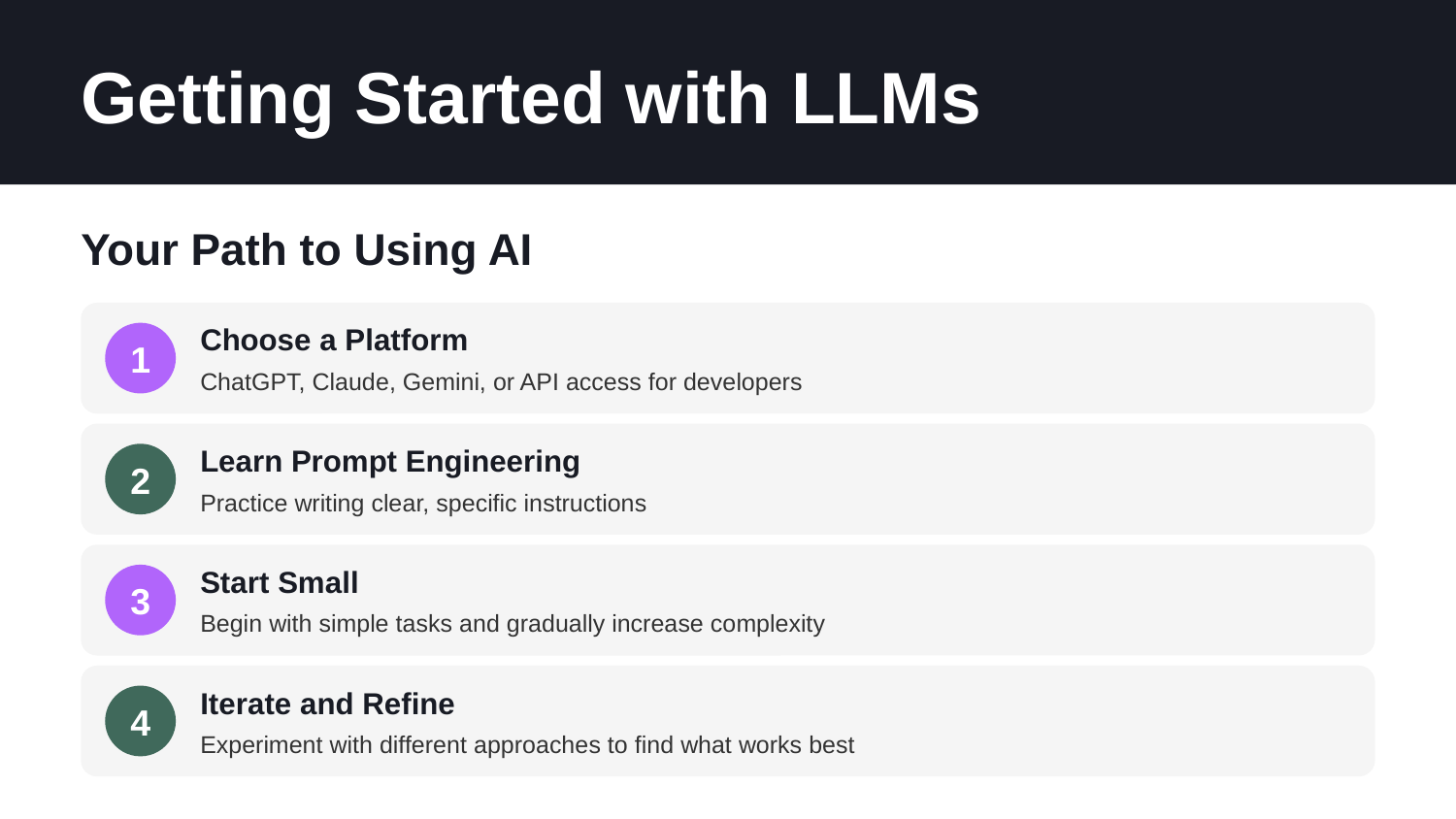

Getting Started with LLMs
Your Path to Using AI

Choose a Platform

1
ChatGPT, Claude, Gemini, or API access for developers

Learn Prompt Engineering

2
Practice writing clear, specific instructions

Start Small

3
Begin with simple tasks and gradually increase complexity

Iterate and Refine

4
Experiment with different approaches to find what works best